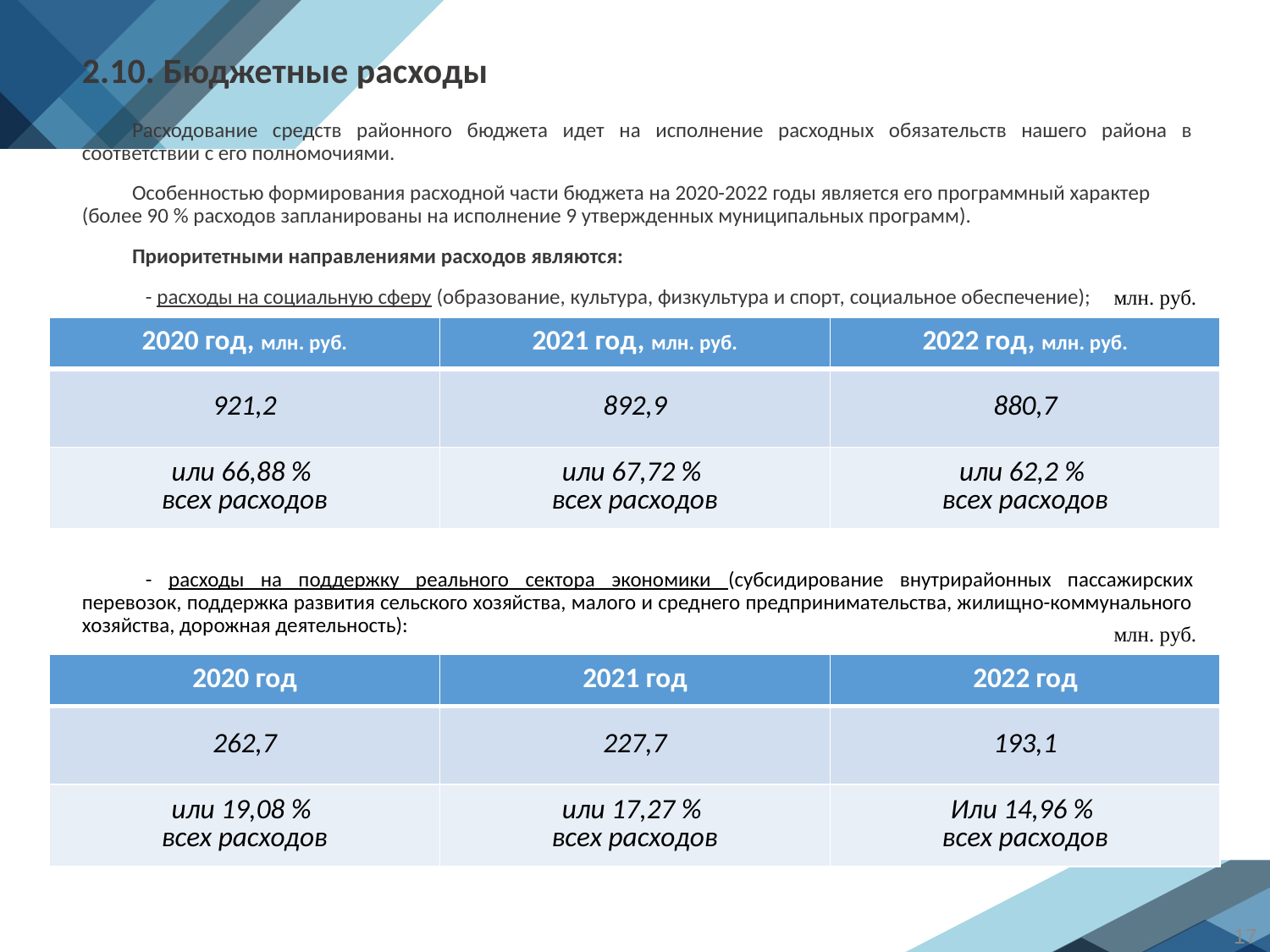

2.10. Бюджетные расходы
Расходование средств районного бюджета идет на исполнение расходных обязательств нашего района в соответствии с его полномочиями.
Особенностью формирования расходной части бюджета на 2020-2022 годы является его программный характер (более 90 % расходов запланированы на исполнение 9 утвержденных муниципальных программ).
Приоритетными направлениями расходов являются:
- расходы на социальную сферу (образование, культура, физкультура и спорт, социальное обеспечение);

- расходы на поддержку реального сектора экономики (субсидирование внутрирайонных пассажирских перевозок, поддержка развития сельского хозяйства, малого и среднего предпринимательства, жилищно-коммунального хозяйства, дорожная деятельность):

- расходы на поддержку реального сектора экономики (субсидирование внутрирайонных пассажирских перевозок, поддержка развития сельского хозяйства, малого и среднего предпринимательства, жилищно-коммунального хозяйства, дорожная деятельность);

млн. руб.
| 2020 год, млн. руб. | 2021 год, млн. руб. | 2022 год, млн. руб. |
| --- | --- | --- |
| 921,2 | 892,9 | 880,7 |
| или 66,88 % всех расходов | или 67,72 % всех расходов | или 62,2 % всех расходов |
млн. руб.
| 2020 год | 2021 год | 2022 год |
| --- | --- | --- |
| 262,7 | 227,7 | 193,1 |
| или 19,08 % всех расходов | или 17,27 % всех расходов | Или 14,96 % всех расходов |
17